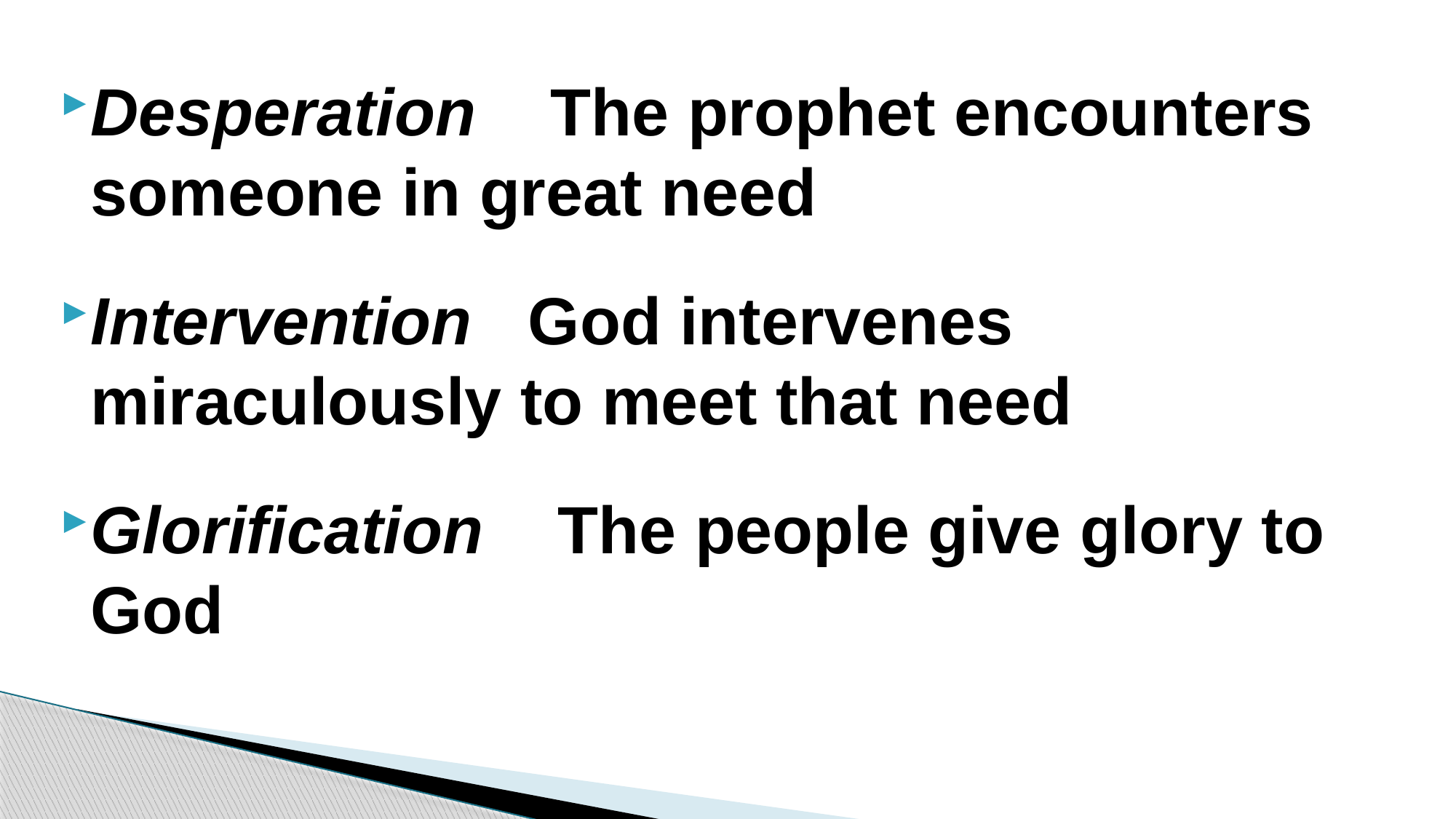

Desperation    The prophet encounters someone in great need

Intervention   God intervenes miraculously to meet that need

Glorification    The people give glory to God